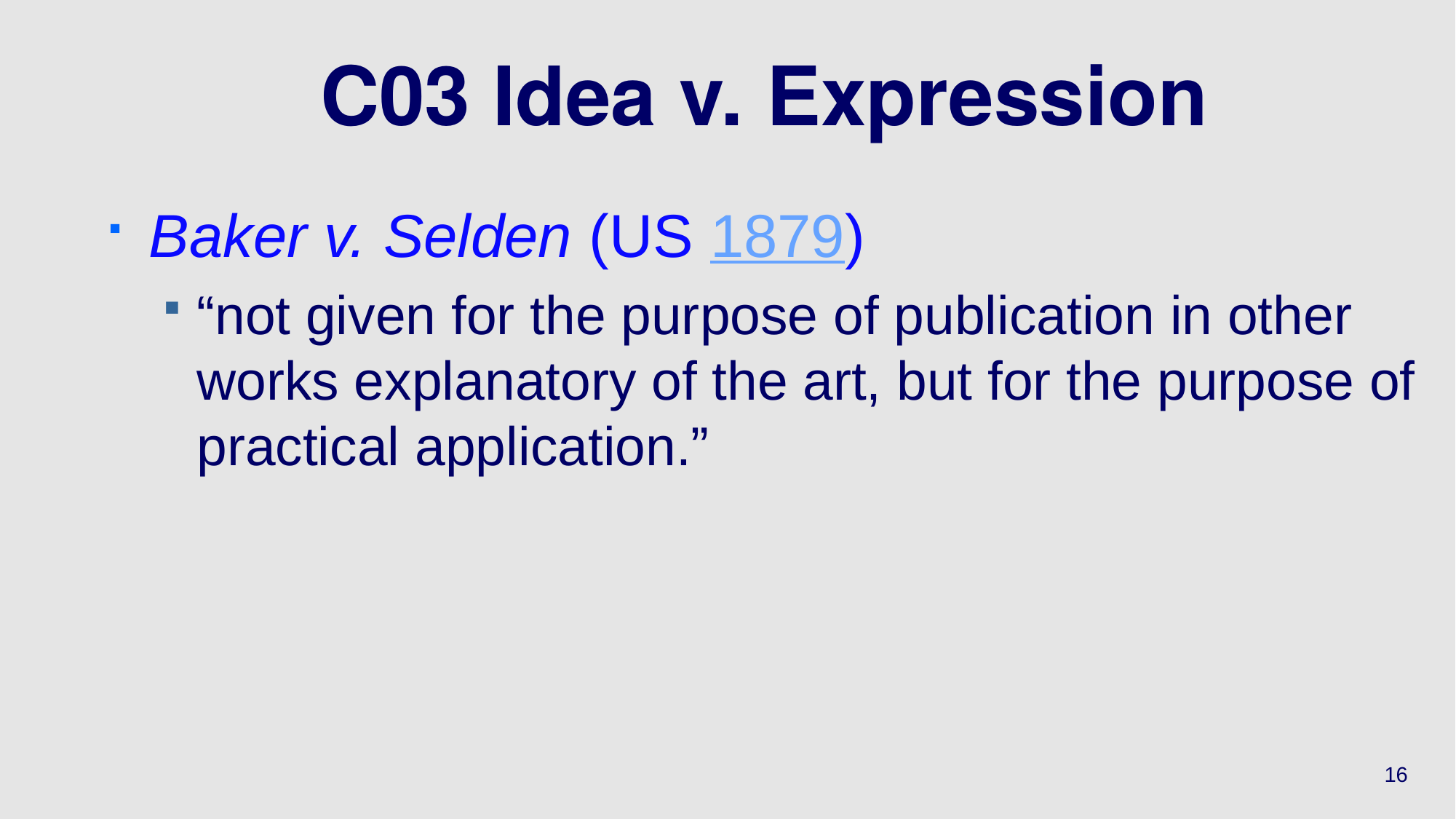

# C03 Idea v. Expression
Baker v. Selden (US 1879)
“not given for the purpose of publication in other works explanatory of the art, but for the purpose of practical application.”

16